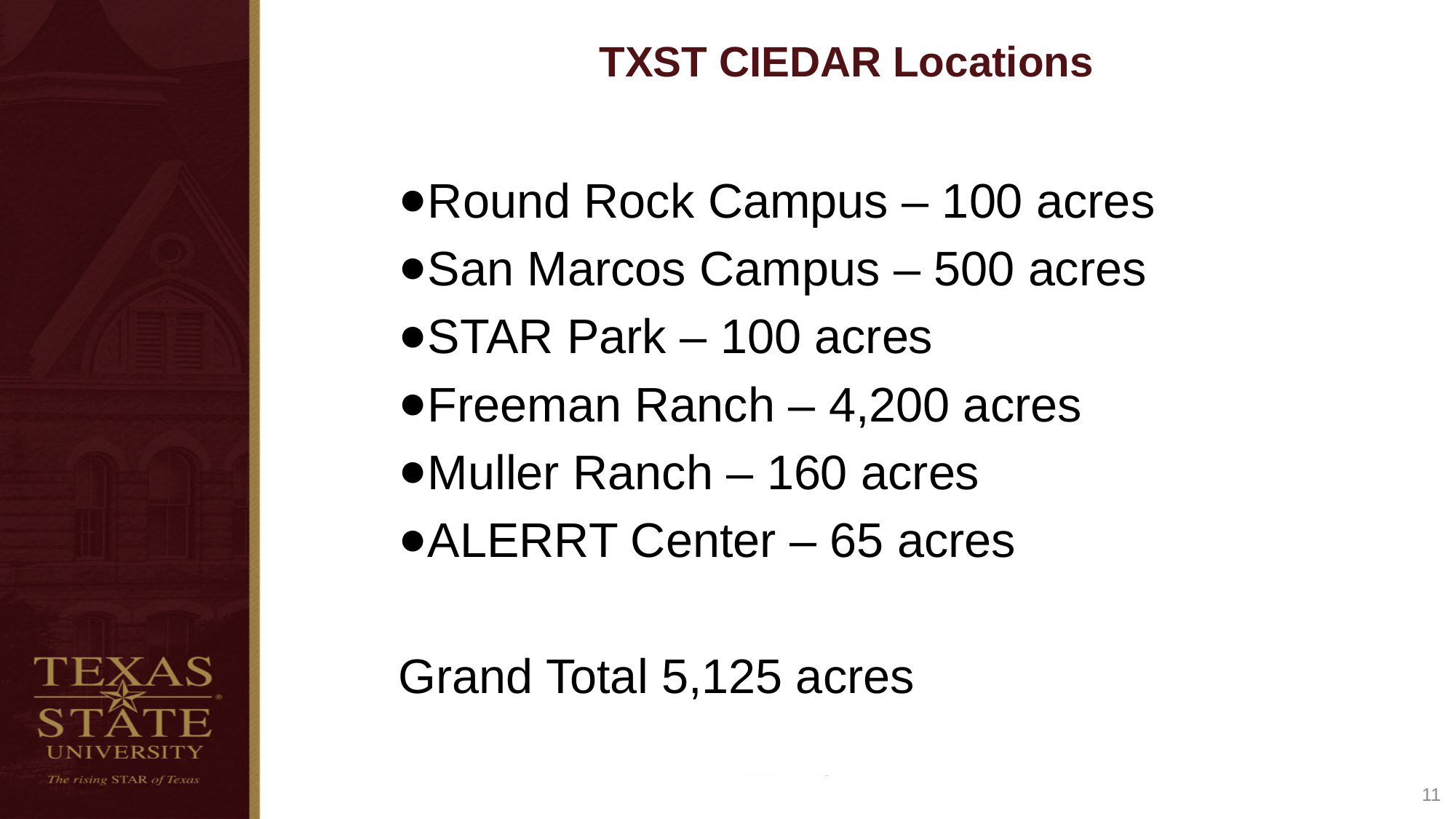

# TXST CIEDAR Locations
Round Rock Campus – 100 acres
San Marcos Campus – 500 acres
STAR Park – 100 acres
Freeman Ranch – 4,200 acres
Muller Ranch – 160 acres
ALERRT Center – 65 acres

Grand Total 5,125 acres
11